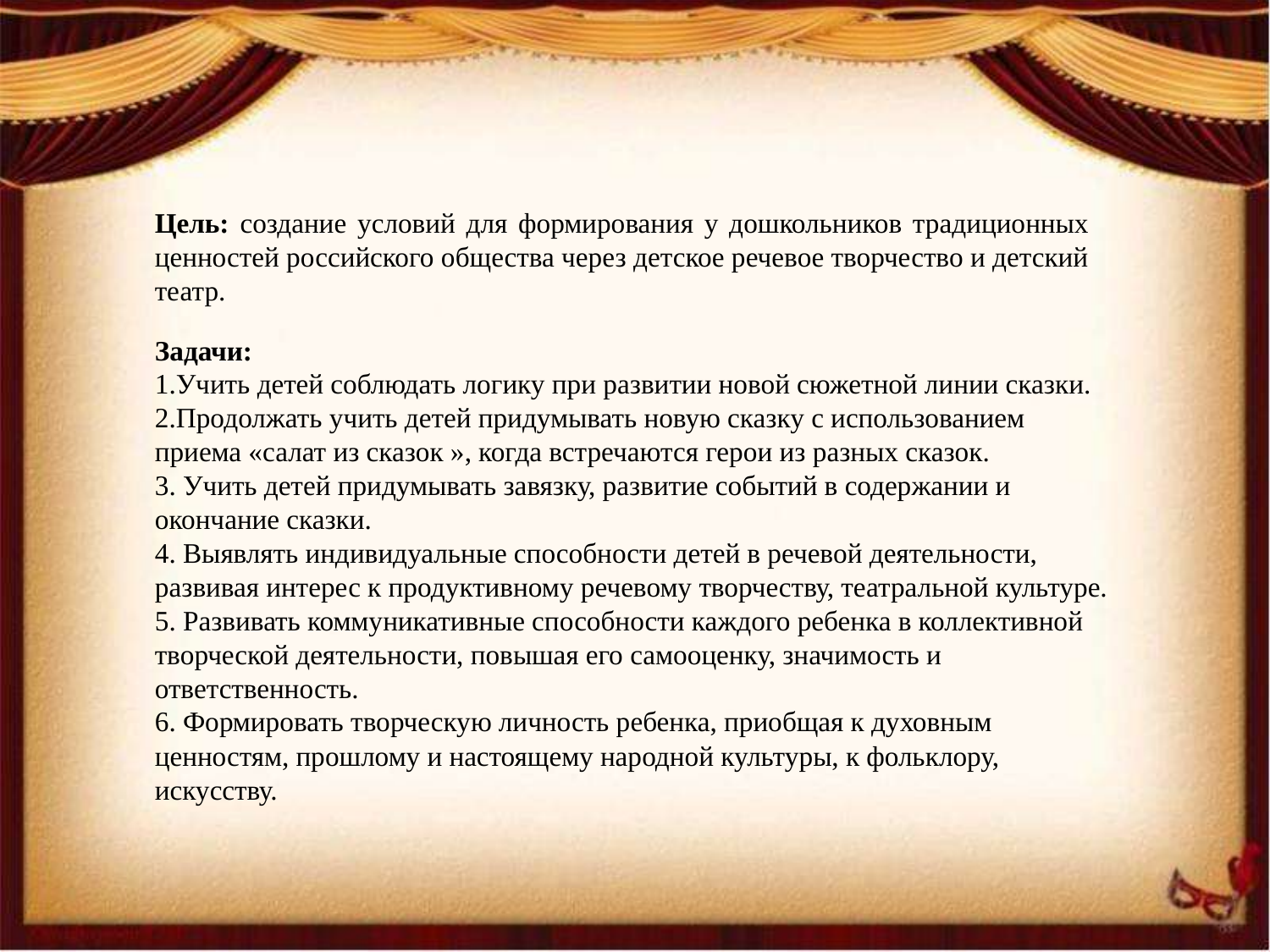

Цель: создание условий для формирования у дошкольников традиционных ценностей российского общества через детское речевое творчество и детский театр.
Задачи:
1.Учить детей соблюдать логику при развитии новой сюжетной линии сказки.
2.Продолжать учить детей придумывать новую сказку с использованием приема «салат из сказок », когда встречаются герои из разных сказок.
3. Учить детей придумывать завязку, развитие событий в содержании и окончание сказки.
4. Выявлять индивидуальные способности детей в речевой деятельности, развивая интерес к продуктивному речевому творчеству, театральной культуре.
5. Развивать коммуникативные способности каждого ребенка в коллективной творческой деятельности, повышая его самооценку, значимость и ответственность.
6. Формировать творческую личность ребенка, приобщая к духовным ценностям, прошлому и настоящему народной культуры, к фольклору, искусству.